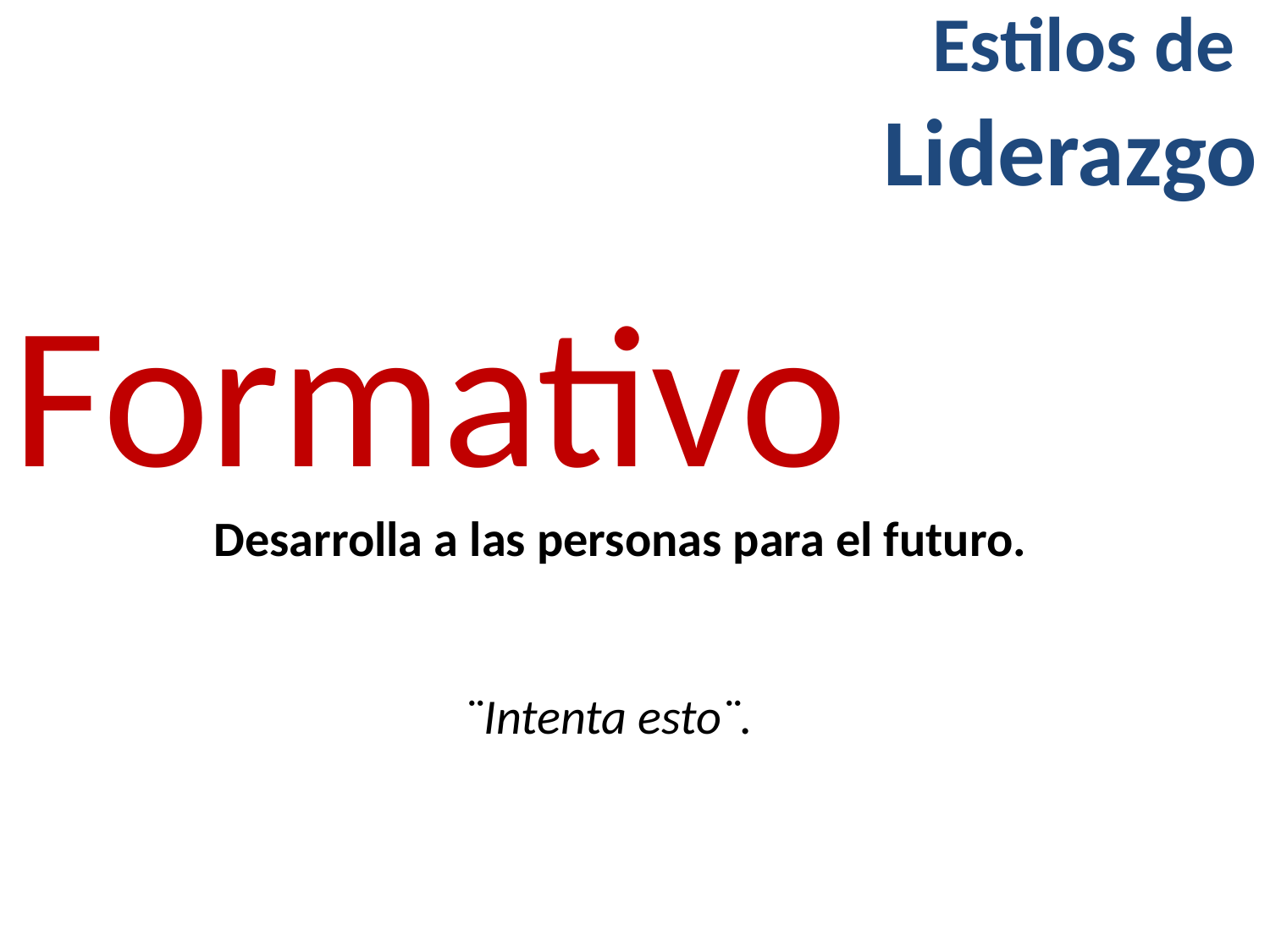

Estilos de
Liderazgo
Formativo
 Desarrolla a las personas para el futuro.

¨Intenta esto¨.